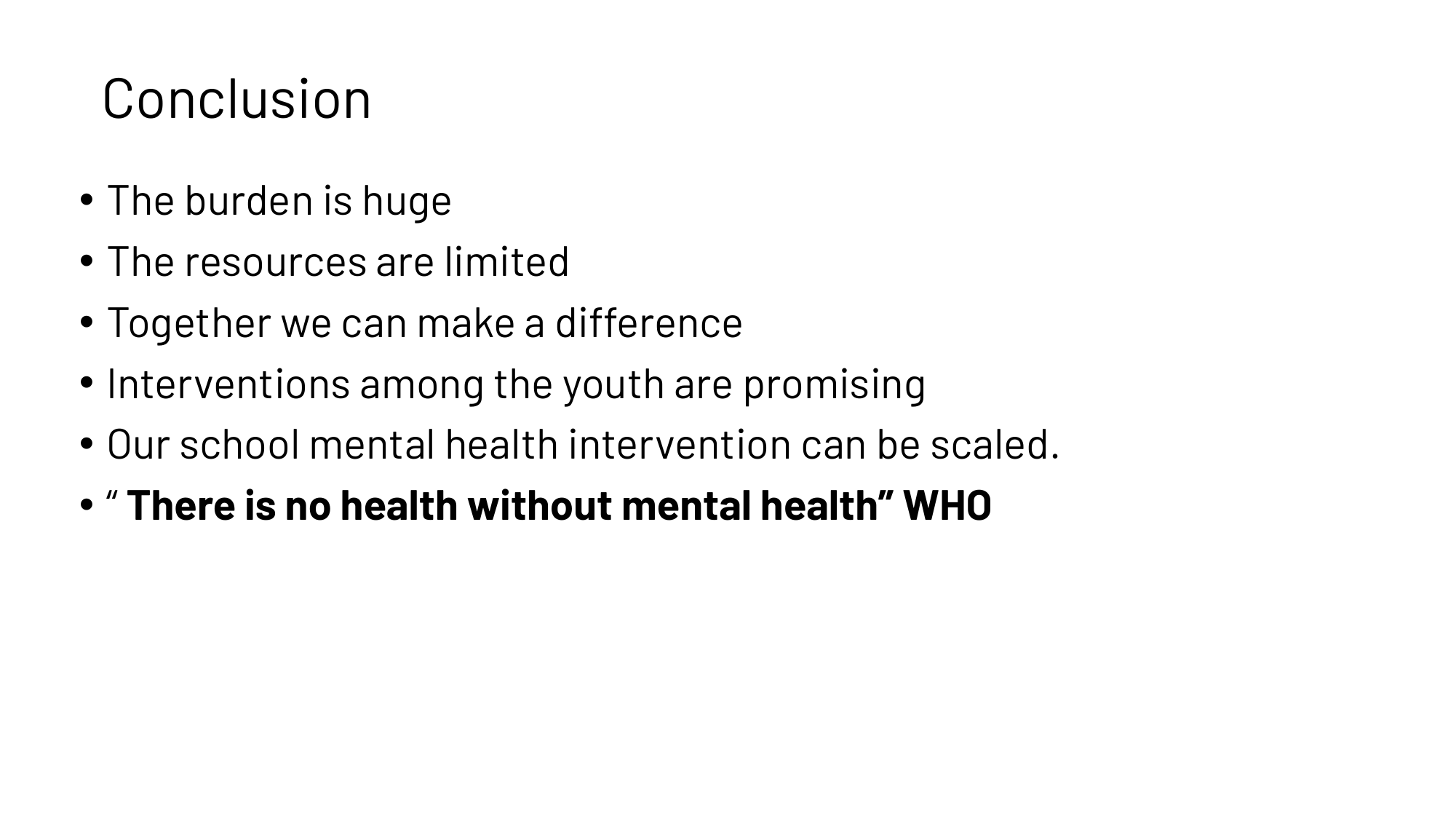

# Conclusion
The burden is huge
The resources are limited
Together we can make a difference
Interventions among the youth are promising
Our school mental health intervention can be scaled.
“ There is no health without mental health” WHO

13